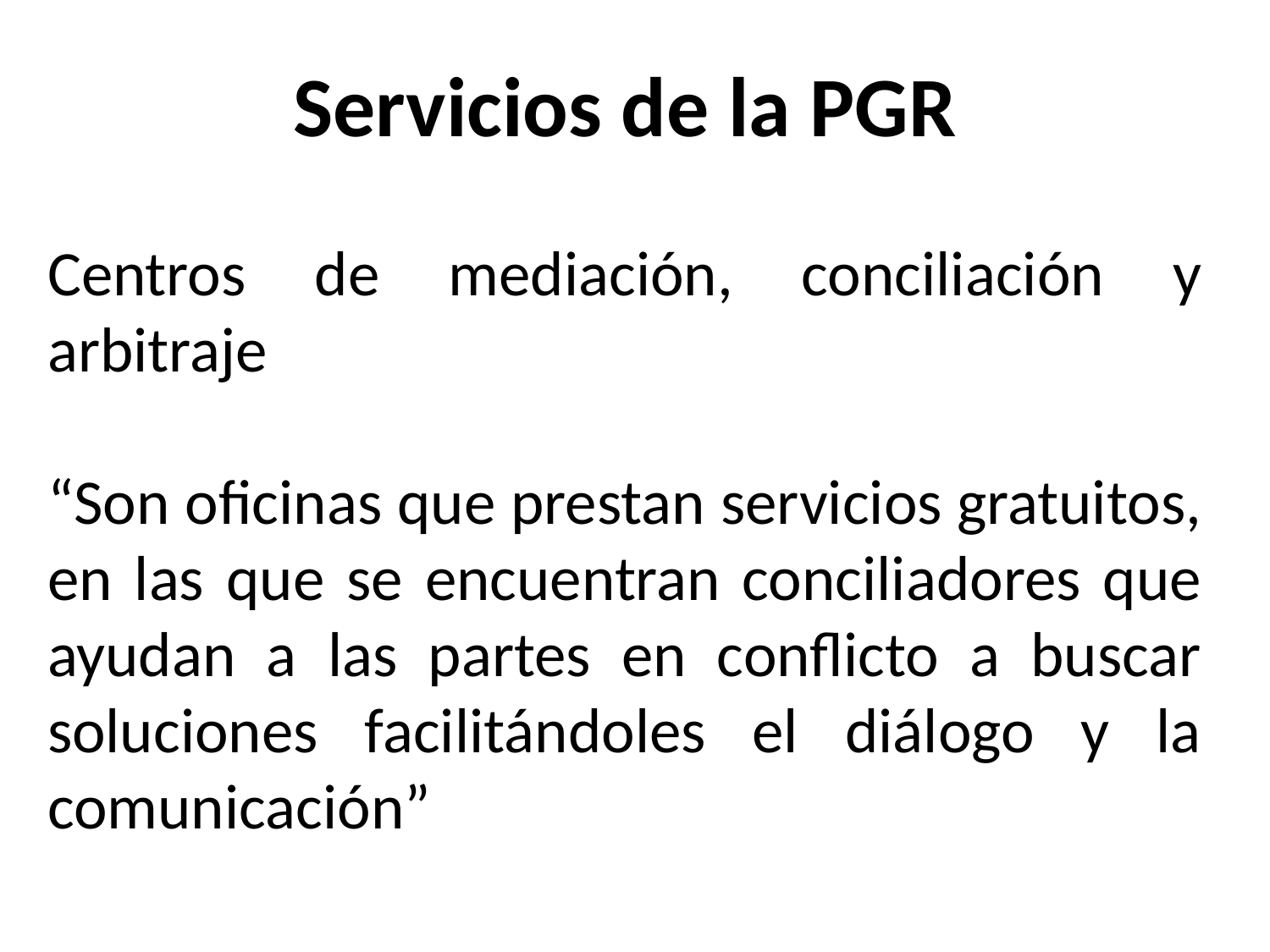

Servicios de la PGR
Centros de mediación, conciliación y arbitraje

“Son oficinas que prestan servicios gratuitos, en las que se encuentran conciliadores que ayudan a las partes en conflicto a buscar soluciones facilitándoles el diálogo y la comunicación”